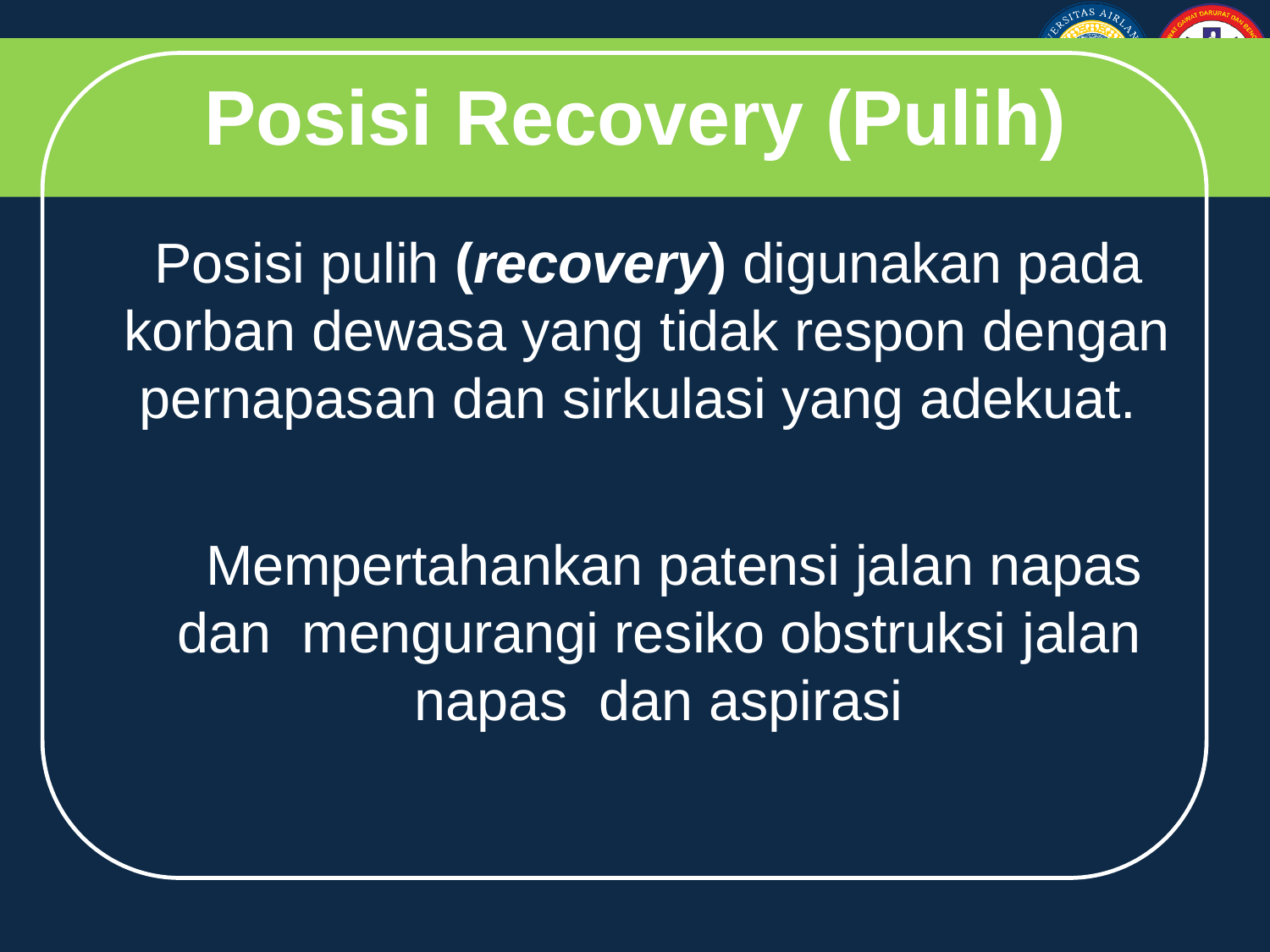

# Posisi Recovery (Pulih)
Posisi pulih (recovery) digunakan pada  korban dewasa yang tidak respon dengan  pernapasan dan sirkulasi yang adekuat.

Mempertahankan patensi jalan napas dan  mengurangi resiko obstruksi jalan napas  dan aspirasi